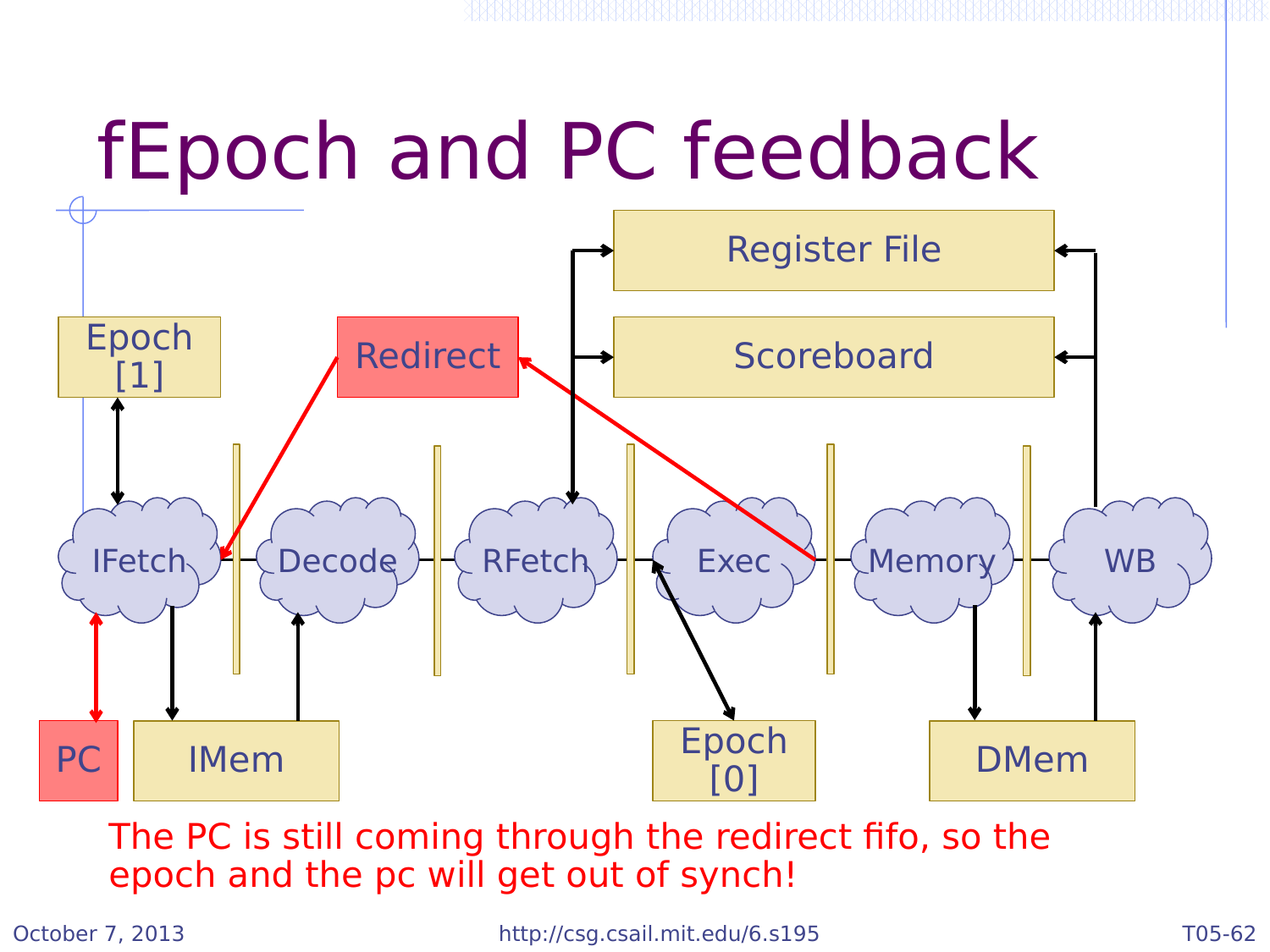

# fEpoch and PC feedback
Register File
Epoch [1]
Redirect
Scoreboard

IFetch
Decode
RFetch
Exec
Memory
WB
PC
Epoch [0]
IMem
DMem
The PC is still coming through the redirect fifo, so the epoch and the pc will get out of synch!
October 7, 2013
http://csg.csail.mit.edu/6.s195
T05-62